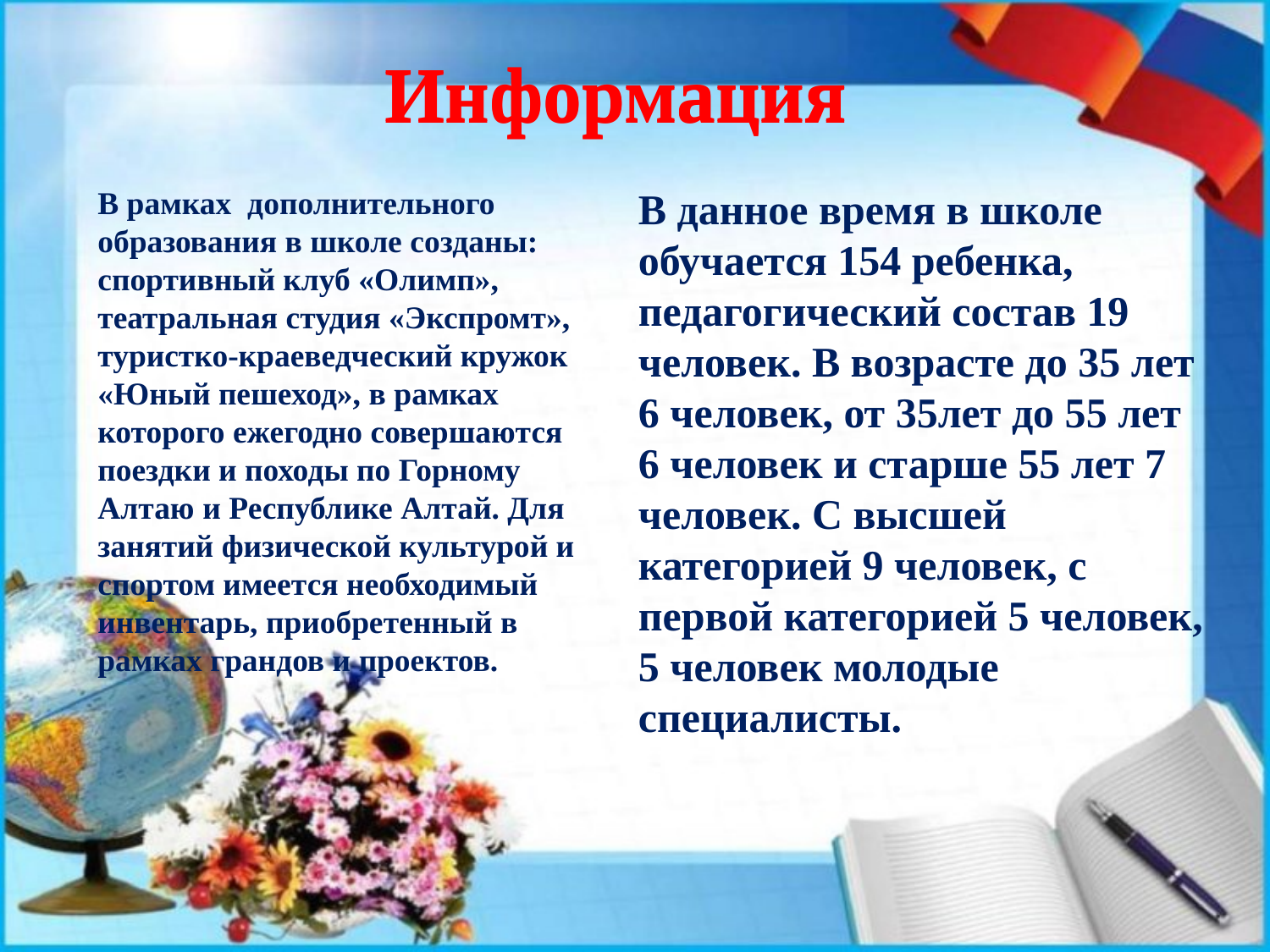

Информация
# Информация
В рамках  дополнительного образования в школе созданы: спортивный клуб «Олимп», театральная студия «Экспромт», туристко-краеведческий кружок «Юный пешеход», в рамках которого ежегодно совершаются поездки и походы по Горному Алтаю и Республике Алтай. Для занятий физической культурой и спортом имеется необходимый инвентарь, приобретенный в рамках грандов и проектов.

В данное время в школе обучается 154 ребенка, педагогический состав 19 человек. В возрасте до 35 лет 6 человек, от 35лет до 55 лет 6 человек и старше 55 лет 7 человек. С высшей категорией 9 человек, с первой категорией 5 человек, 5 человек молодые специалисты.